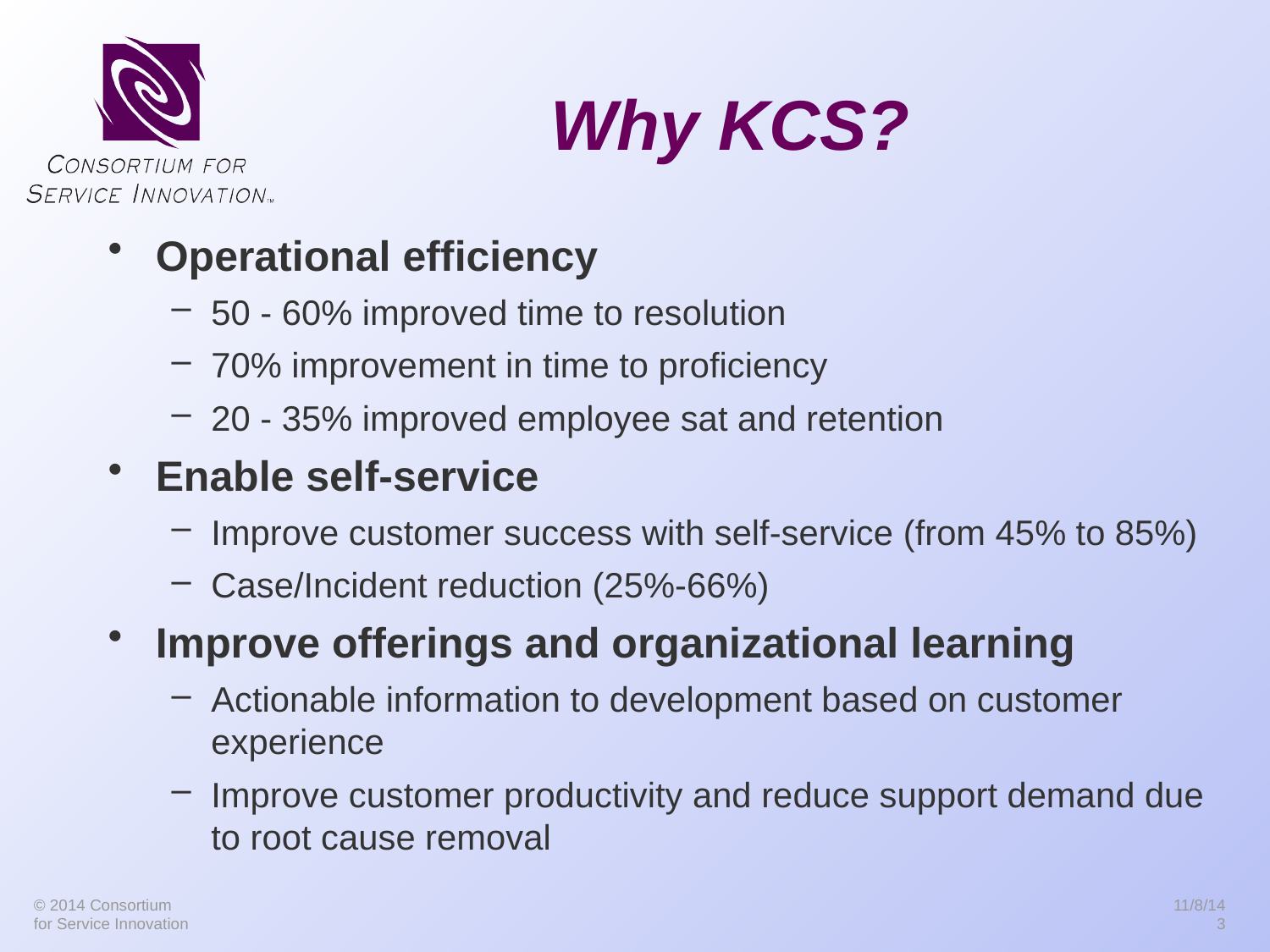

# Why KCS?
Operational efficiency
50 - 60% improved time to resolution
70% improvement in time to proficiency
20 - 35% improved employee sat and retention
Enable self-service
Improve customer success with self-service (from 45% to 85%)
Case/Incident reduction (25%-66%)
Improve offerings and organizational learning
Actionable information to development based on customer experience
Improve customer productivity and reduce support demand due to root cause removal

© 2014 Consortium
for Service Innovation
11/8/14
3